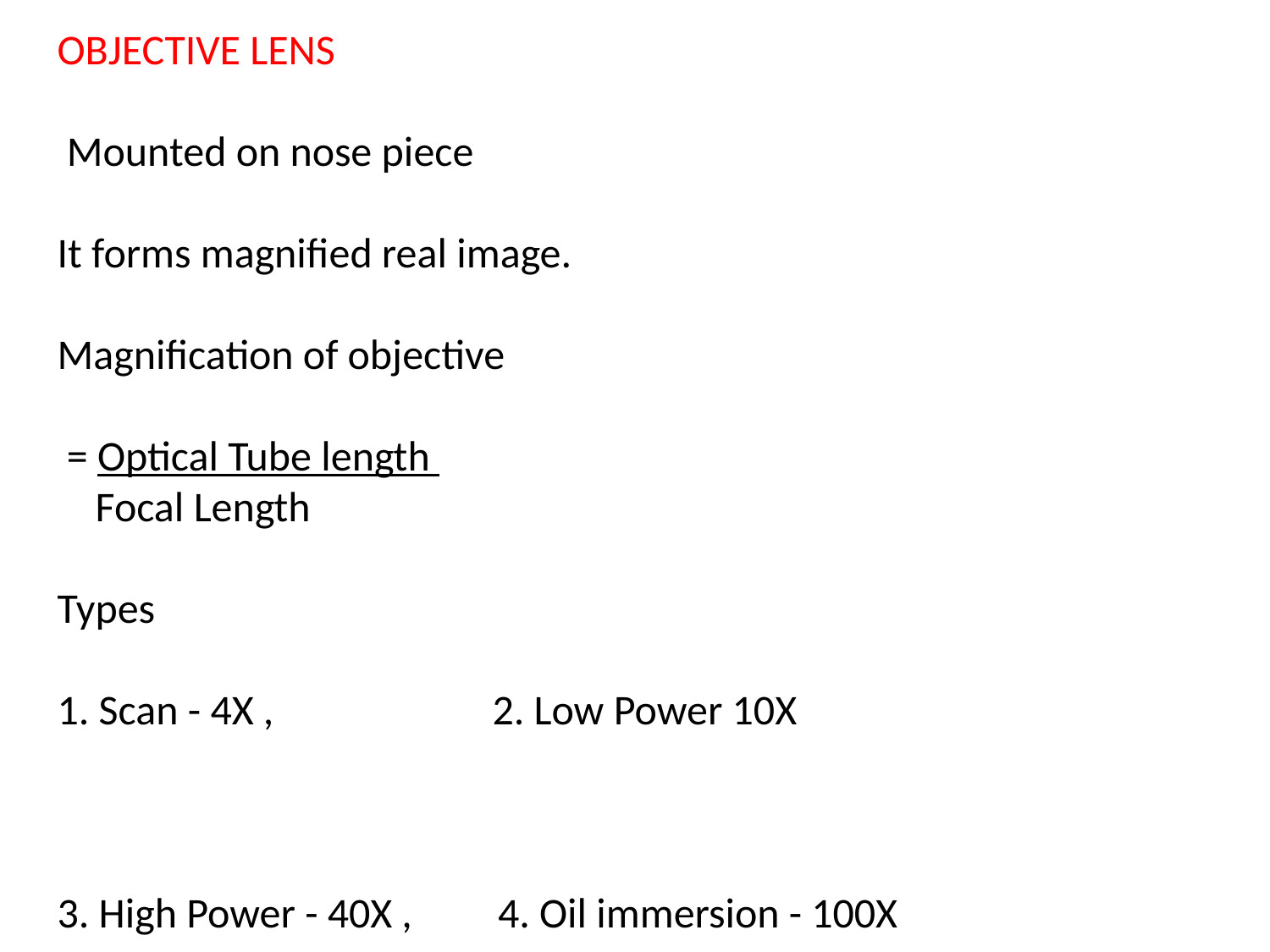

OBJECTIVE LENS

 Mounted on nose piece

It forms magnified real image.

Magnification of objective

 = Optical Tube length
    Focal Length

Types

1. Scan - 4X ,                       2. Low Power 10X

3. High Power - 40X ,         4. Oil immersion - 100X